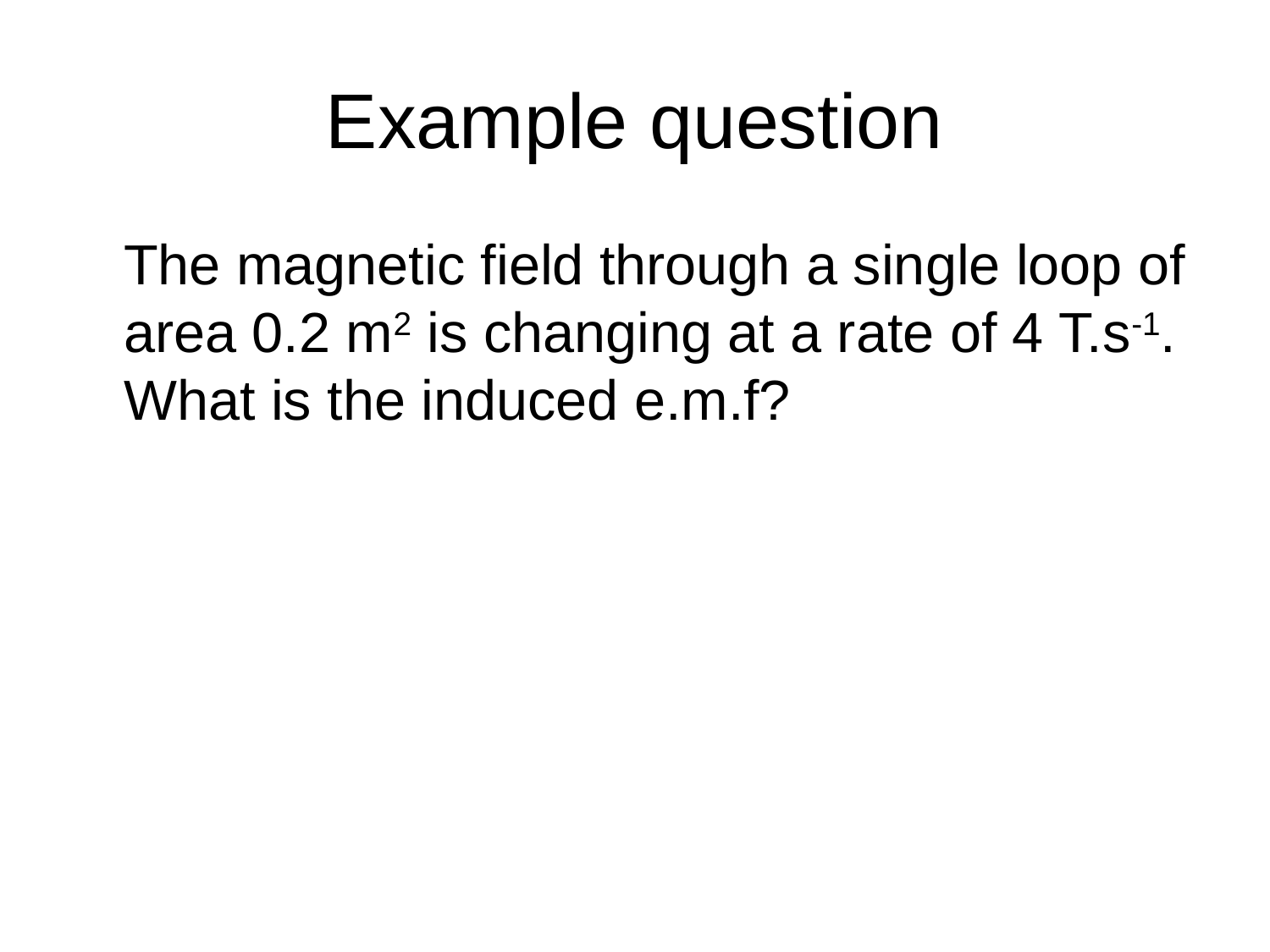

# Example question
	The magnetic field through a single loop of area 0.2 m2 is changing at a rate of 4 T.s-1. What is the induced e.m.f?